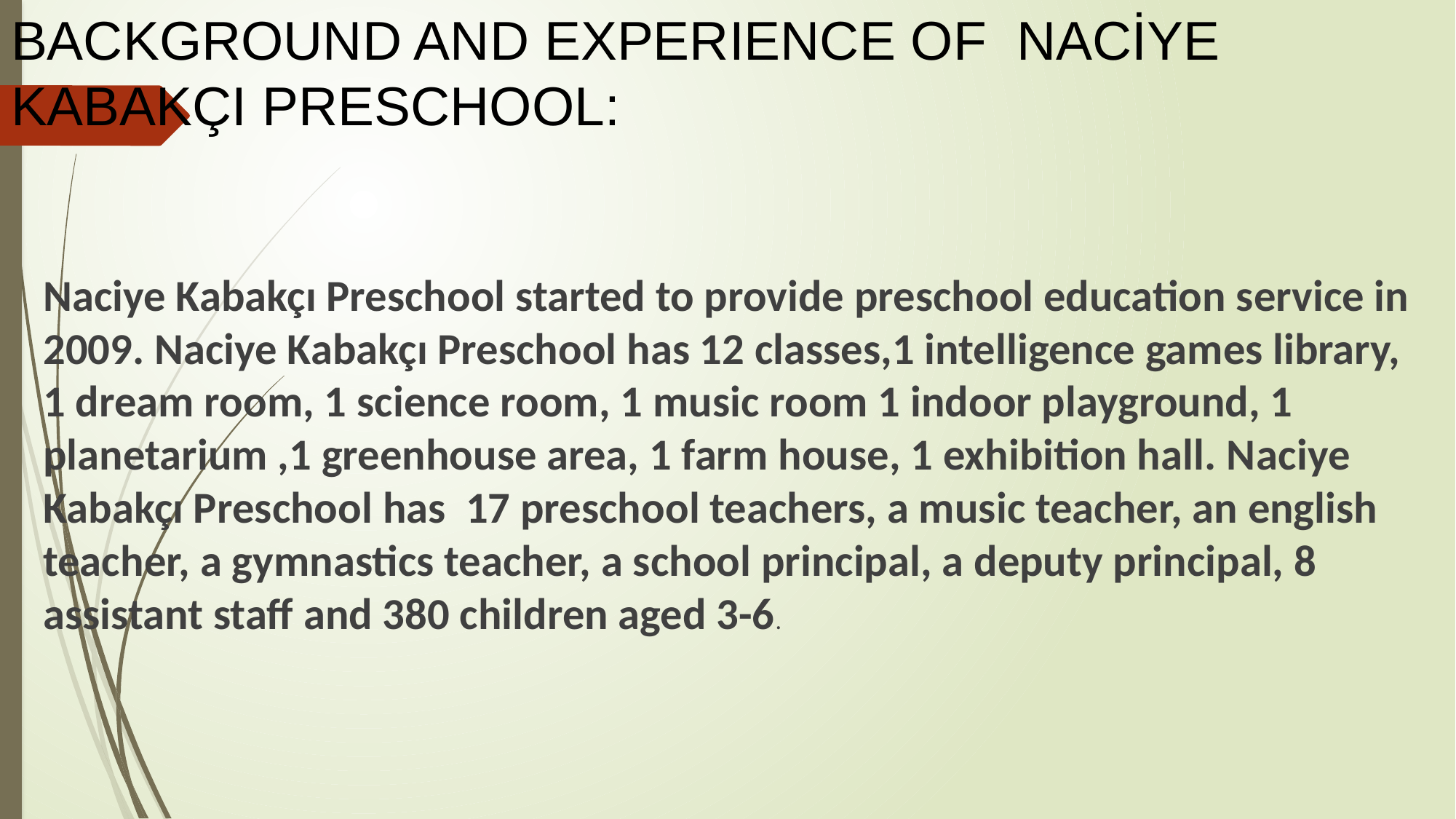

# BACKGROUND AND EXPERIENCE OF  NACİYE KABAKÇI PRESCHOOL:
Naciye Kabakçı Preschool started to provide preschool education service in 2009. Naciye Kabakçı Preschool has 12 classes,1 intelligence games library, 1 dream room, 1 science room, 1 music room 1 indoor playground, 1 planetarium ,1 greenhouse area, 1 farm house, 1 exhibition hall. Naciye Kabakçı Preschool has  17 preschool teachers, a music teacher, an english teacher, a gymnastics teacher, a school principal, a deputy principal, 8 assistant staff and 380 children aged 3-6.